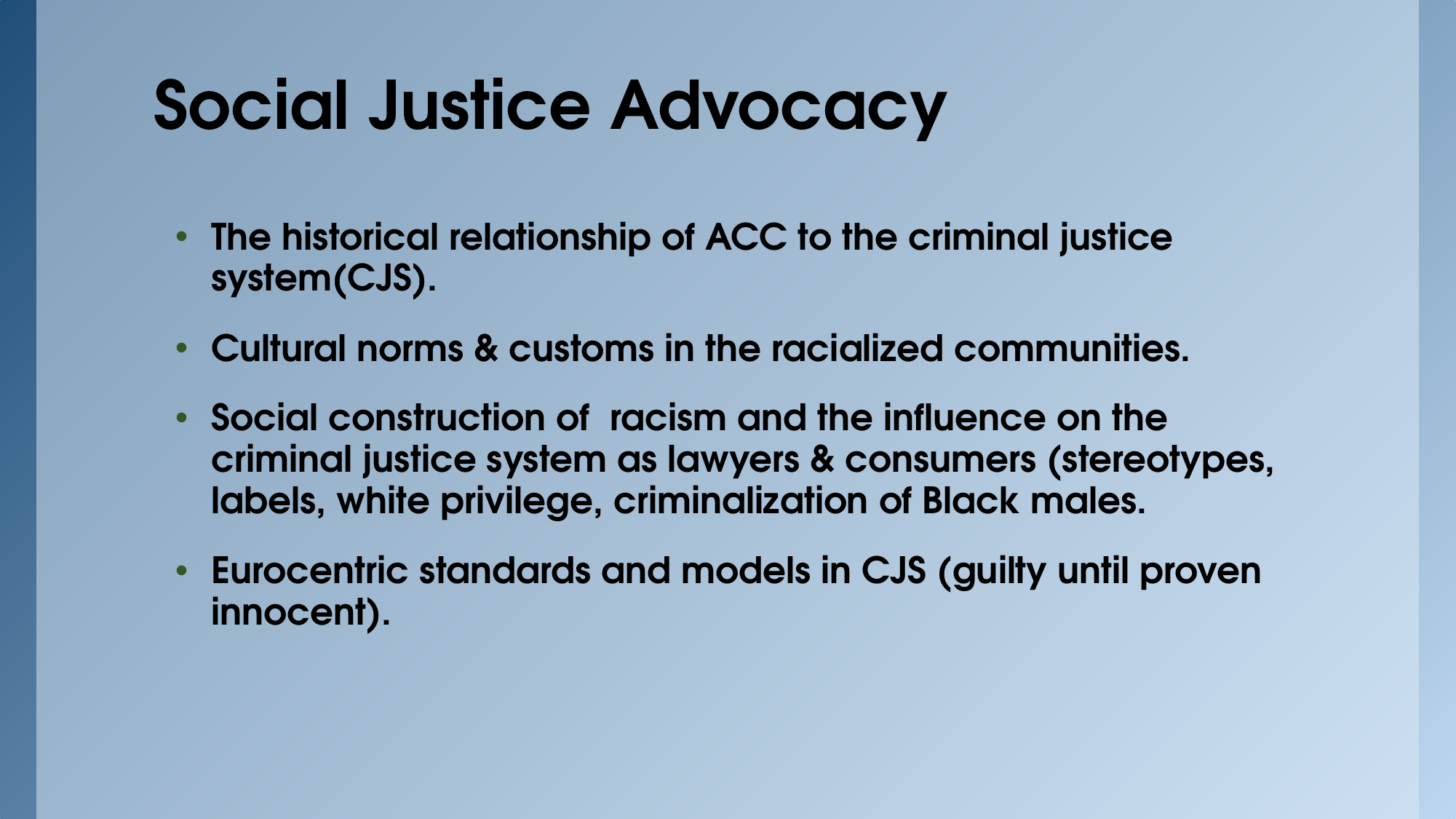

# Social Justice Advocacy
The historical relationship of ACC to the criminal justice system(CJS).
Cultural norms & customs in the racialized communities.
Social construction of  racism and the influence on the criminal justice system as lawyers & consumers (stereotypes, labels, white privilege, criminalization of Black males.
Eurocentric standards and models in CJS (guilty until proven innocent).